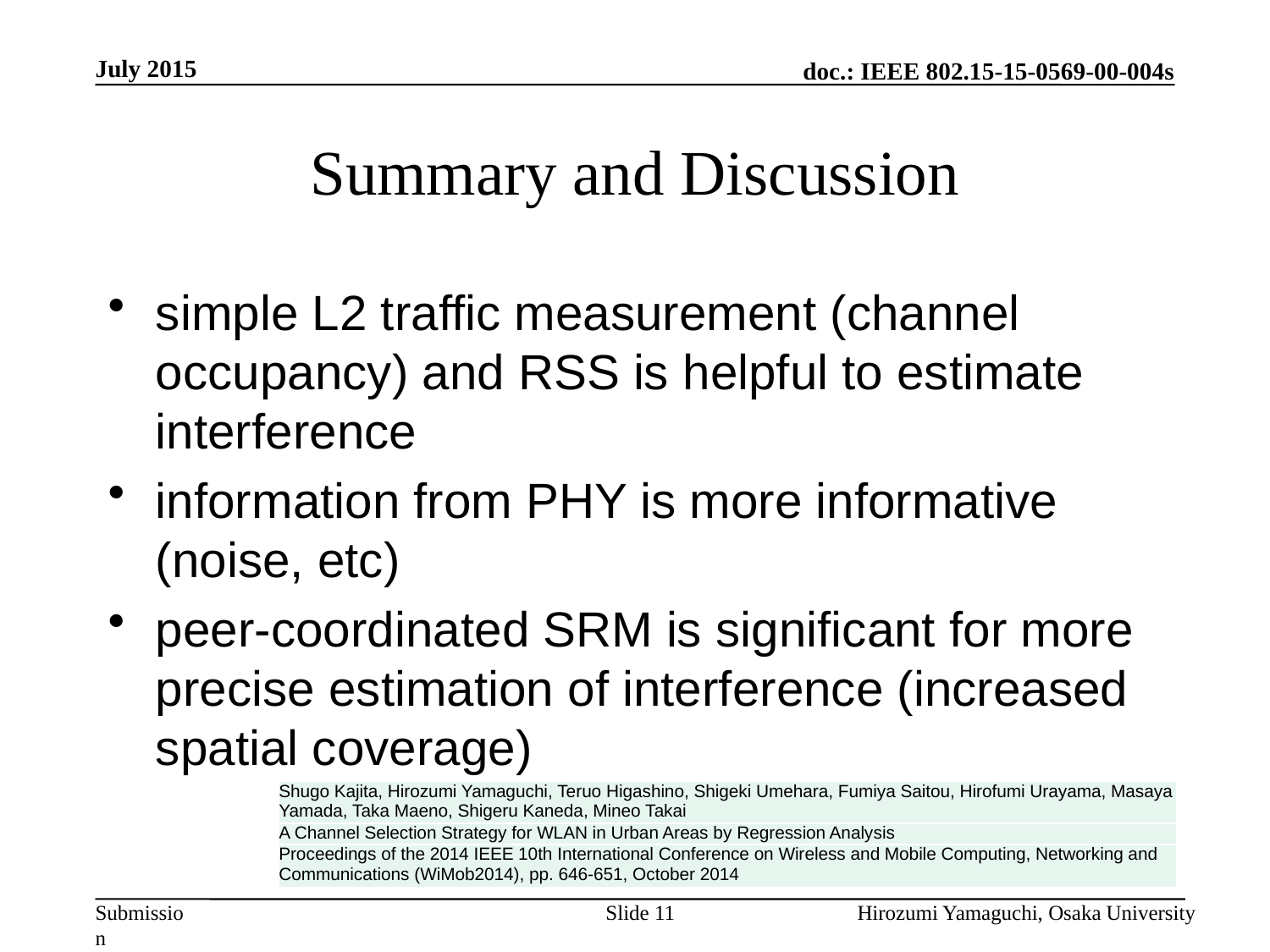

July 2015
# Summary and Discussion
simple L2 traffic measurement (channel occupancy) and RSS is helpful to estimate interference
information from PHY is more informative (noise, etc)
peer-coordinated SRM is significant for more precise estimation of interference (increased spatial coverage)

| Shugo Kajita, Hirozumi Yamaguchi, Teruo Higashino, Shigeki Umehara, Fumiya Saitou, Hirofumi Urayama, Masaya Yamada, Taka Maeno, Shigeru Kaneda, Mineo Takai |
| --- |
| A Channel Selection Strategy for WLAN in Urban Areas by Regression Analysis |
| Proceedings of the 2014 IEEE 10th International Conference on Wireless and Mobile Computing, Networking and Communications (WiMob2014), pp. 646-651, October 2014 |
Slide 11
Hirozumi Yamaguchi, Osaka University